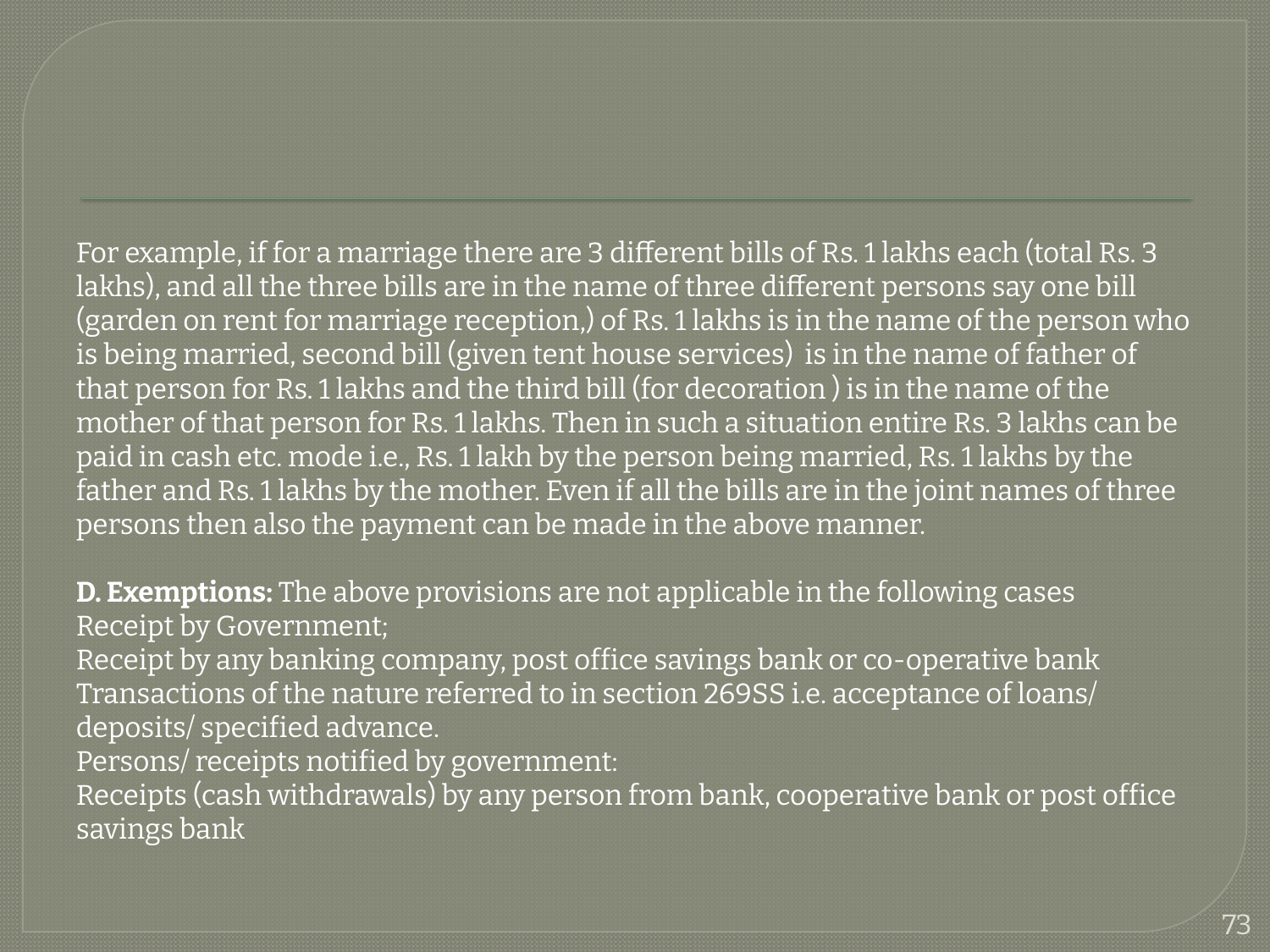

#
For example, if for a marriage there are 3 different bills of Rs. 1 lakhs each (total Rs. 3 lakhs), and all the three bills are in the name of three different persons say one bill (garden on rent for marriage reception,) of Rs. 1 lakhs is in the name of the person who is being married, second bill (given tent house services)  is in the name of father of that person for Rs. 1 lakhs and the third bill (for decoration ) is in the name of the mother of that person for Rs. 1 lakhs. Then in such a situation entire Rs. 3 lakhs can be paid in cash etc. mode i.e., Rs. 1 lakh by the person being married, Rs. 1 lakhs by the father and Rs. 1 lakhs by the mother. Even if all the bills are in the joint names of three persons then also the payment can be made in the above manner.

D. Exemptions: The above provisions are not applicable in the following cases
Receipt by Government;
Receipt by any banking company, post office savings bank or co-operative bank
Transactions of the nature referred to in section 269SS i.e. acceptance of loans/ deposits/ specified advance.
Persons/ receipts notified by government:
Receipts (cash withdrawals) by any person from bank, cooperative bank or post office savings bank

73